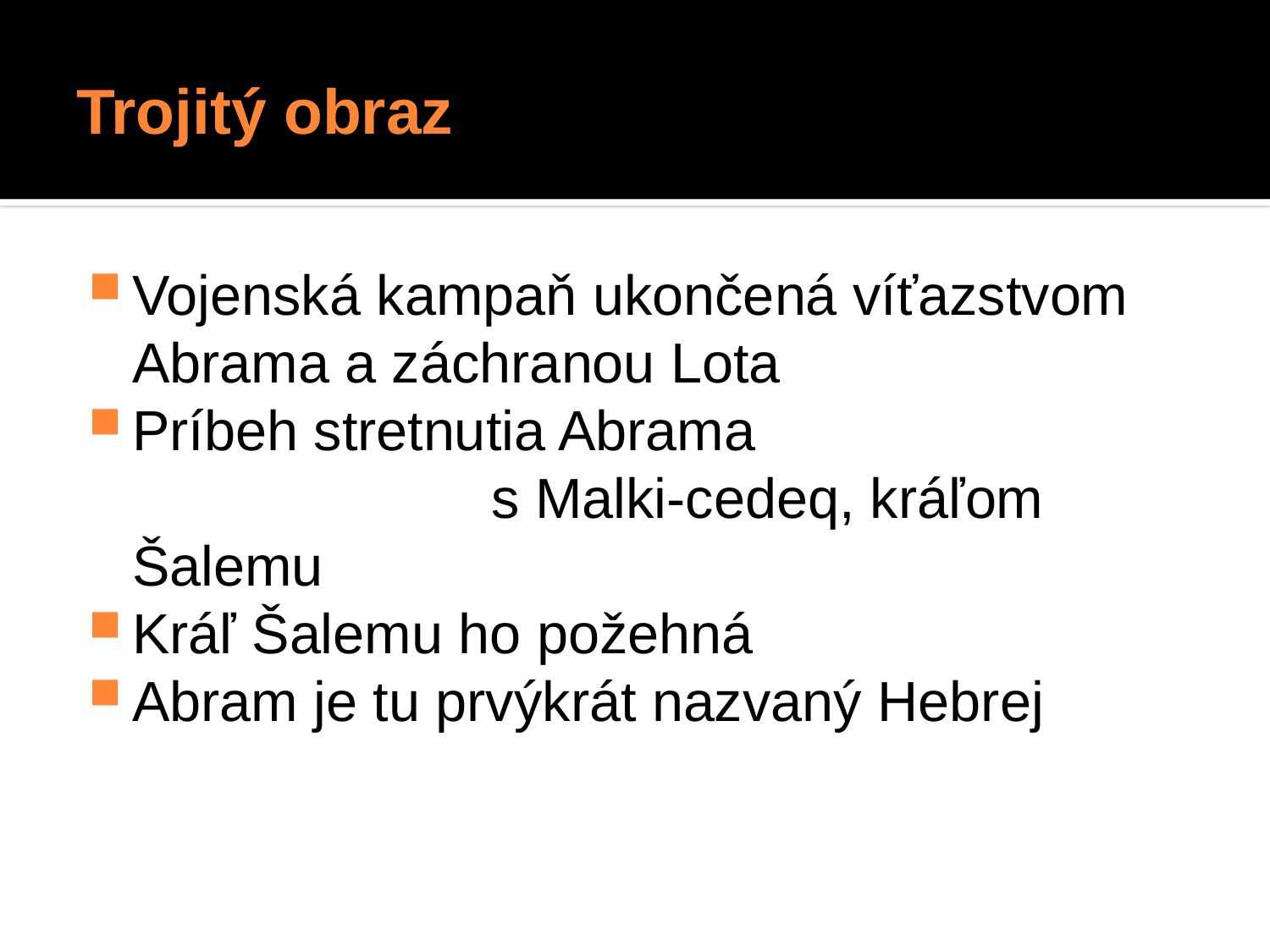

# Trojitý obraz
Vojenská kampaň ukončená víťazstvom Abrama a záchranou Lota
Príbeh stretnutia Abrama                                                   s Malki-cedeq, kráľom Šalemu
Kráľ Šalemu ho požehná
Abram je tu prvýkrát nazvaný Hebrej